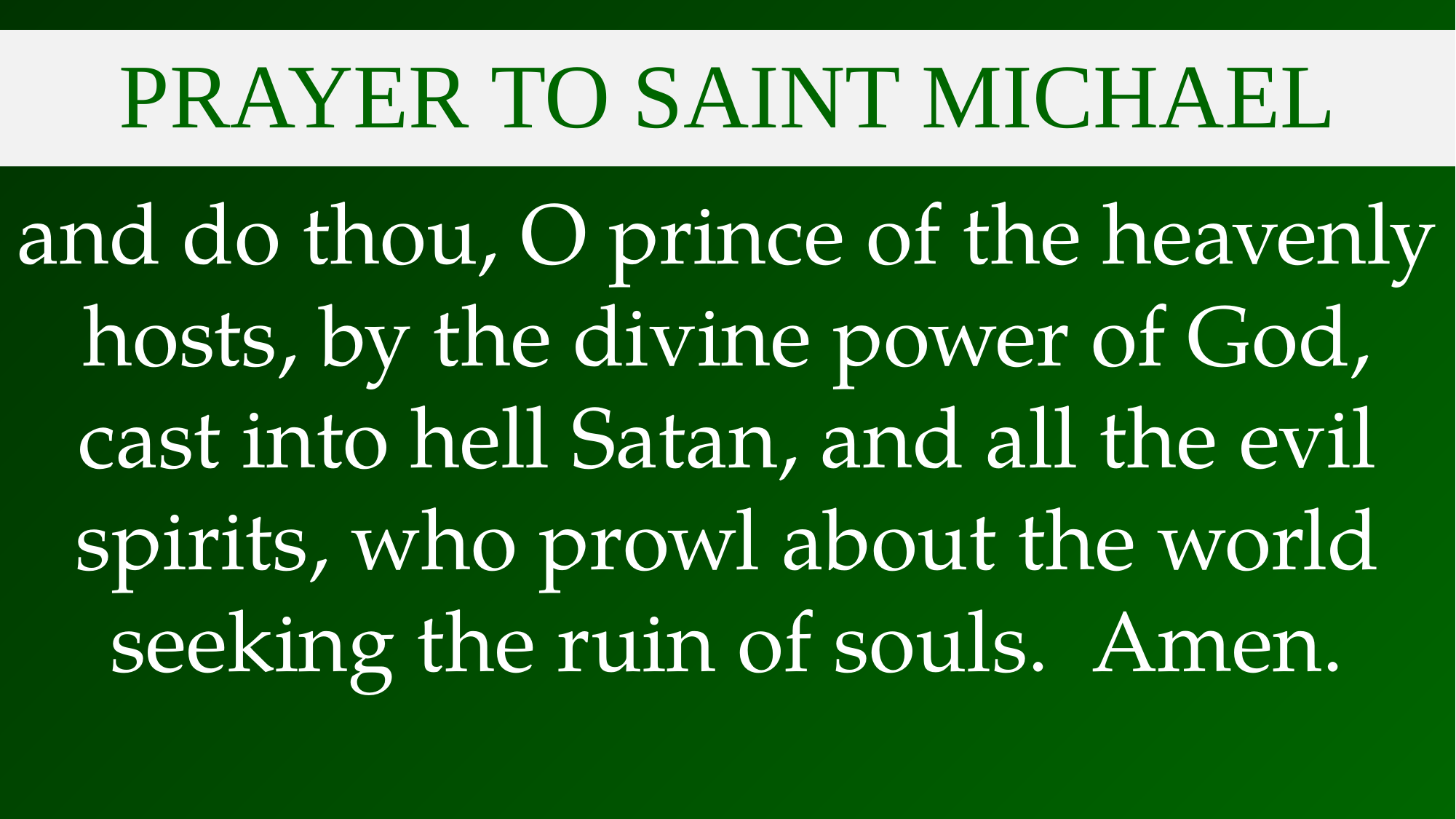

PRAYER TO SAINT MICHAEL
#
and do thou, O prince of the heavenly hosts, by the divine power of God, cast into hell Satan, and all the evil spirits, who prowl about the world seeking the ruin of souls.  Amen.